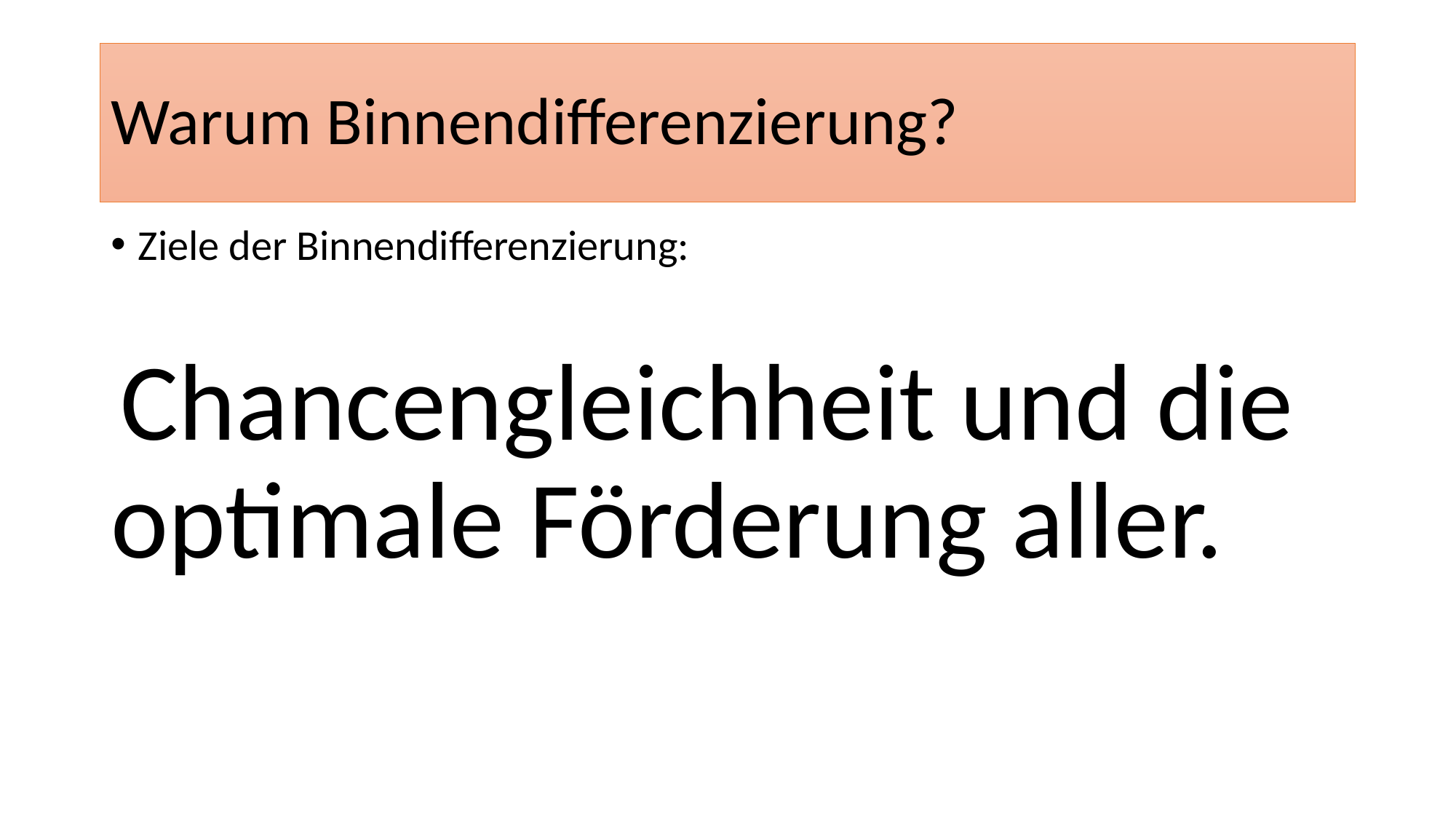

# Warum Binnendifferenzierung?
Ziele der Binnendifferenzierung:

 Chancengleichheit und die optimale Förderung aller.